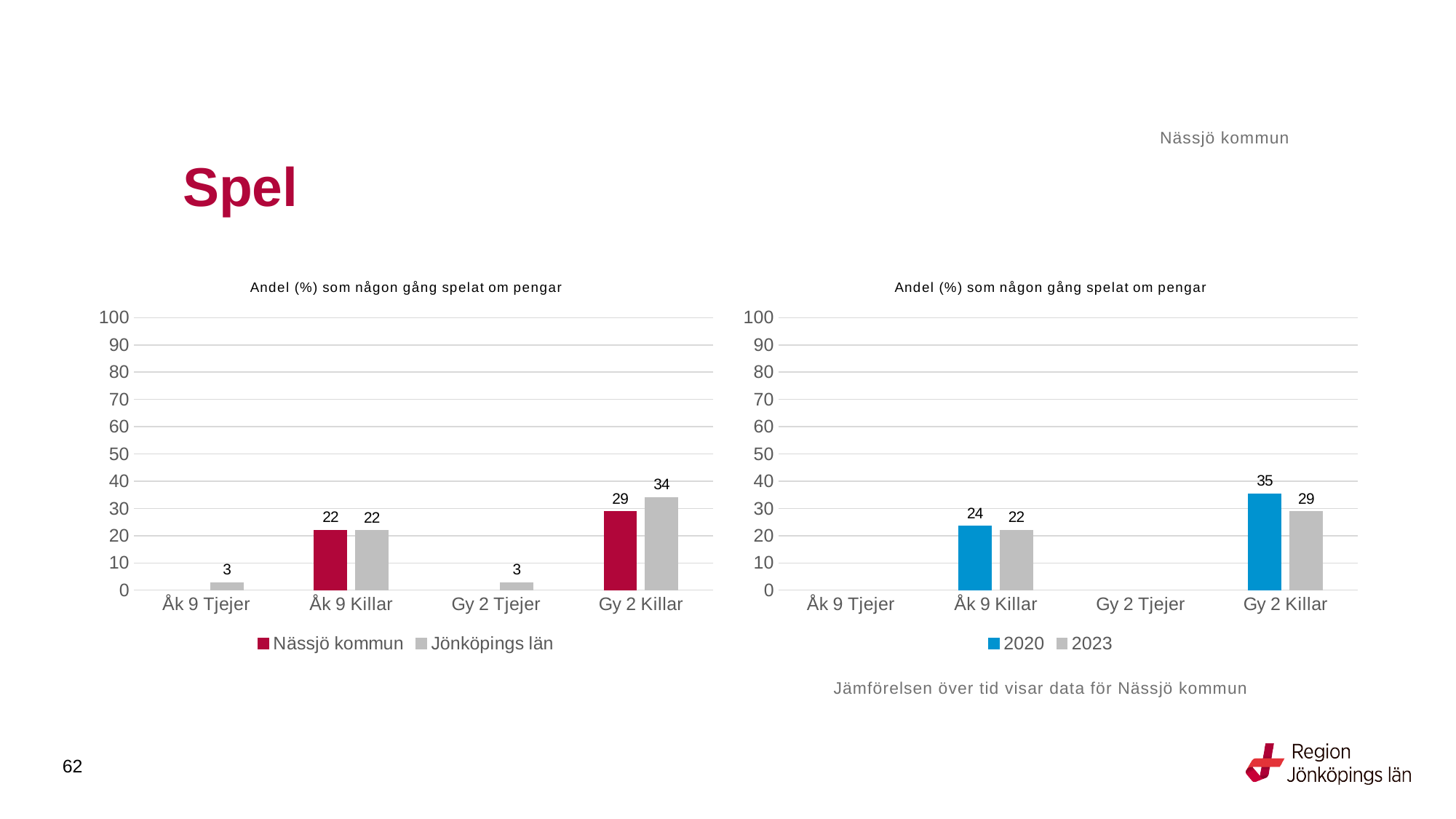

Nässjö kommun
# Spel

### Chart: Andel (%) som någon gång spelat om pengar

| Category | Nässjö kommun | Jönköpings län |
|---|---|---|
| Åk 9 Tjejer | None | 2.725 |
| Åk 9 Killar | 22.0472 | 21.8251 |
| Gy 2 Tjejer | None | 2.8302 |
| Gy 2 Killar | 28.8136 | 34.0969 |

### Chart: Andel (%) som någon gång spelat om pengar

| Category | 2020 | 2023 |
|---|---|---|
| Åk 9 Tjejer | None | None |
| Åk 9 Killar | 23.5294 | 22.0472 |
| Gy 2 Tjejer | None | None |
| Gy 2 Killar | 35.3741 | 28.8136 |
Jämförelsen över tid visar data för Nässjö kommun
62